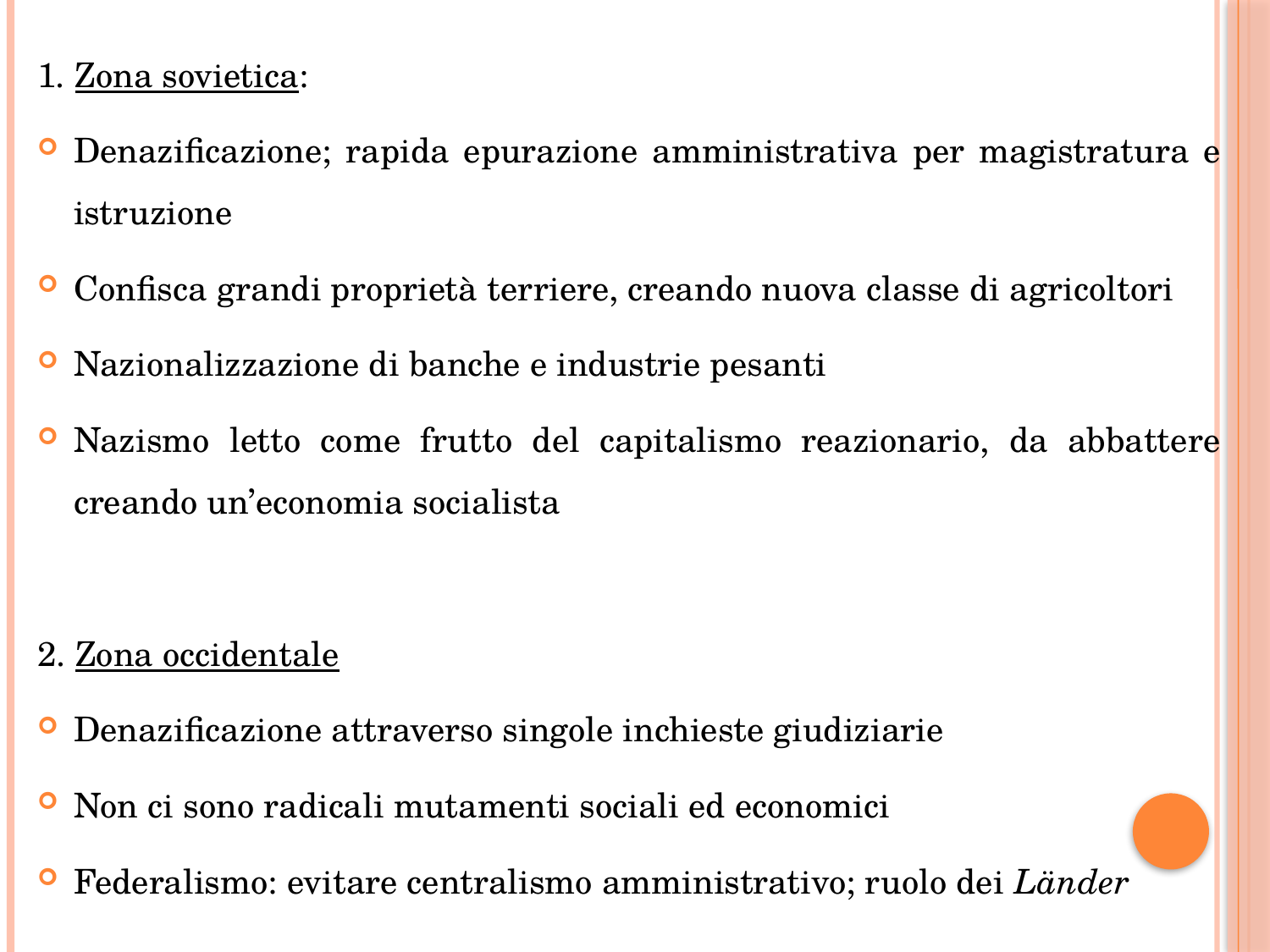

1. Zona sovietica:
Denazificazione; rapida epurazione amministrativa per magistratura e istruzione
Confisca grandi proprietà terriere, creando nuova classe di agricoltori
Nazionalizzazione di banche e industrie pesanti
Nazismo letto come frutto del capitalismo reazionario, da abbattere creando un’economia socialista

2. Zona occidentale
Denazificazione attraverso singole inchieste giudiziarie
Non ci sono radicali mutamenti sociali ed economici
Federalismo: evitare centralismo amministrativo; ruolo dei Länder